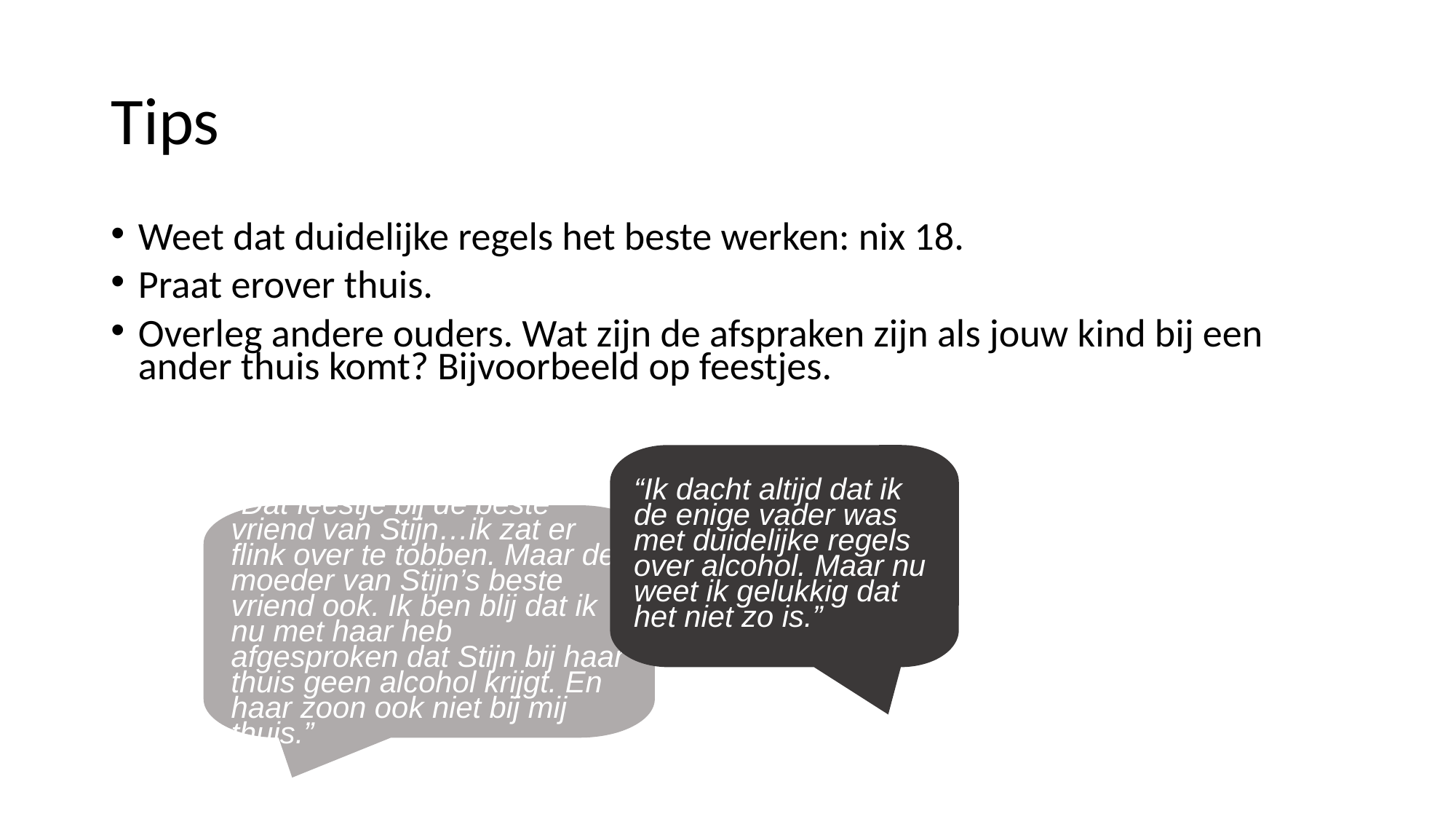

# Tips
Weet dat duidelijke regels het beste werken: nix 18.
Praat erover thuis.
Overleg andere ouders. Wat zijn de afspraken zijn als jouw kind bij een ander thuis komt? Bijvoorbeeld op feestjes.

“Ik dacht altijd dat ik de enige vader was met duidelijke regels over alcohol. Maar nu weet ik gelukkig dat het niet zo is.”
“Dat feestje bij de beste vriend van Stijn…ik zat er flink over te tobben. Maar de moeder van Stijn’s beste vriend ook. Ik ben blij dat ik nu met haar heb afgesproken dat Stijn bij haar thuis geen alcohol krijgt. En haar zoon ook niet bij mij thuis.”